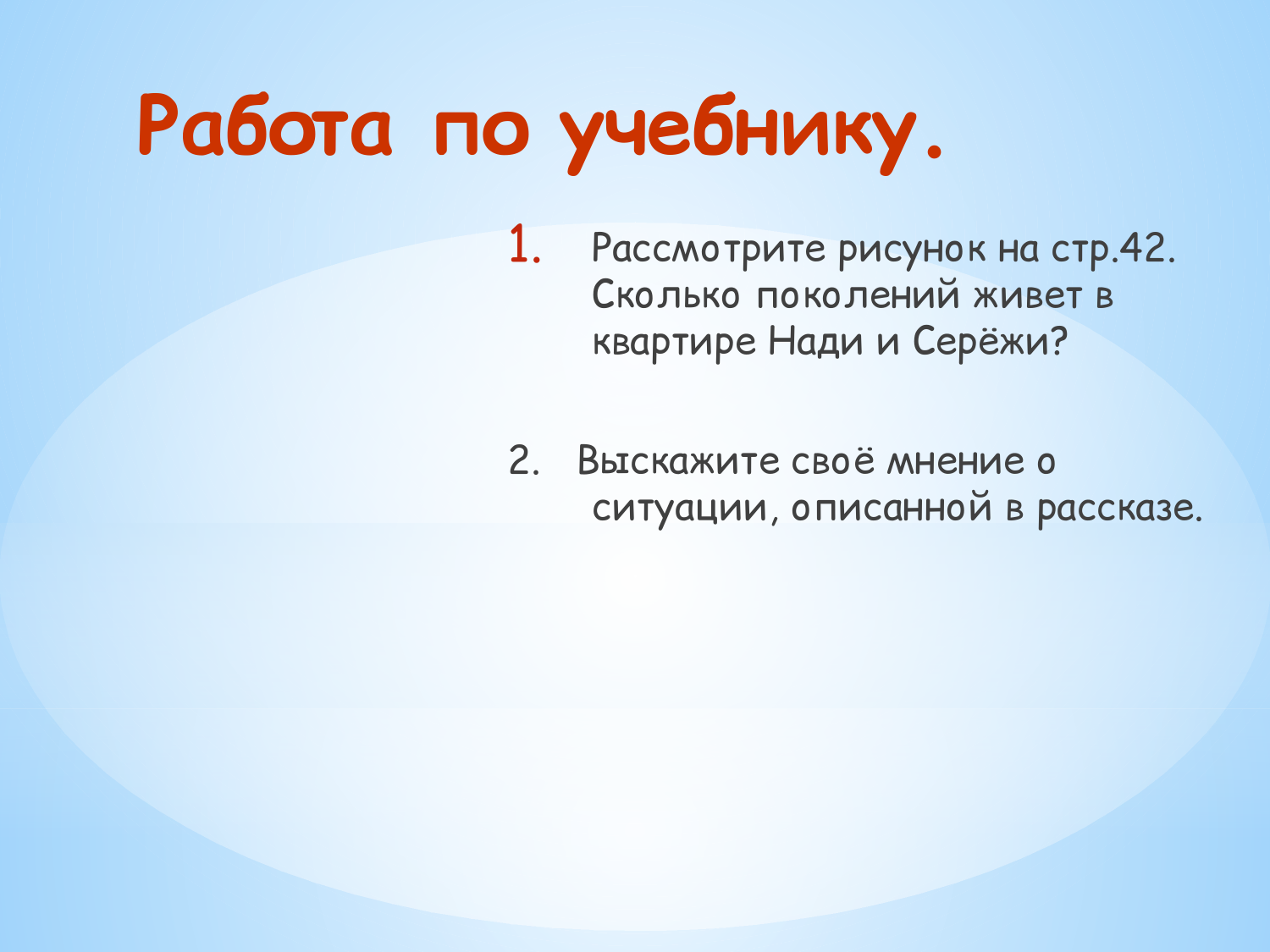

# Работа по учебнику.
Рассмотрите рисунок на стр.42. Сколько поколений живет в квартире Нади и Серёжи?

2.   Выскажите своё мнение о ситуации, описанной в рассказе.